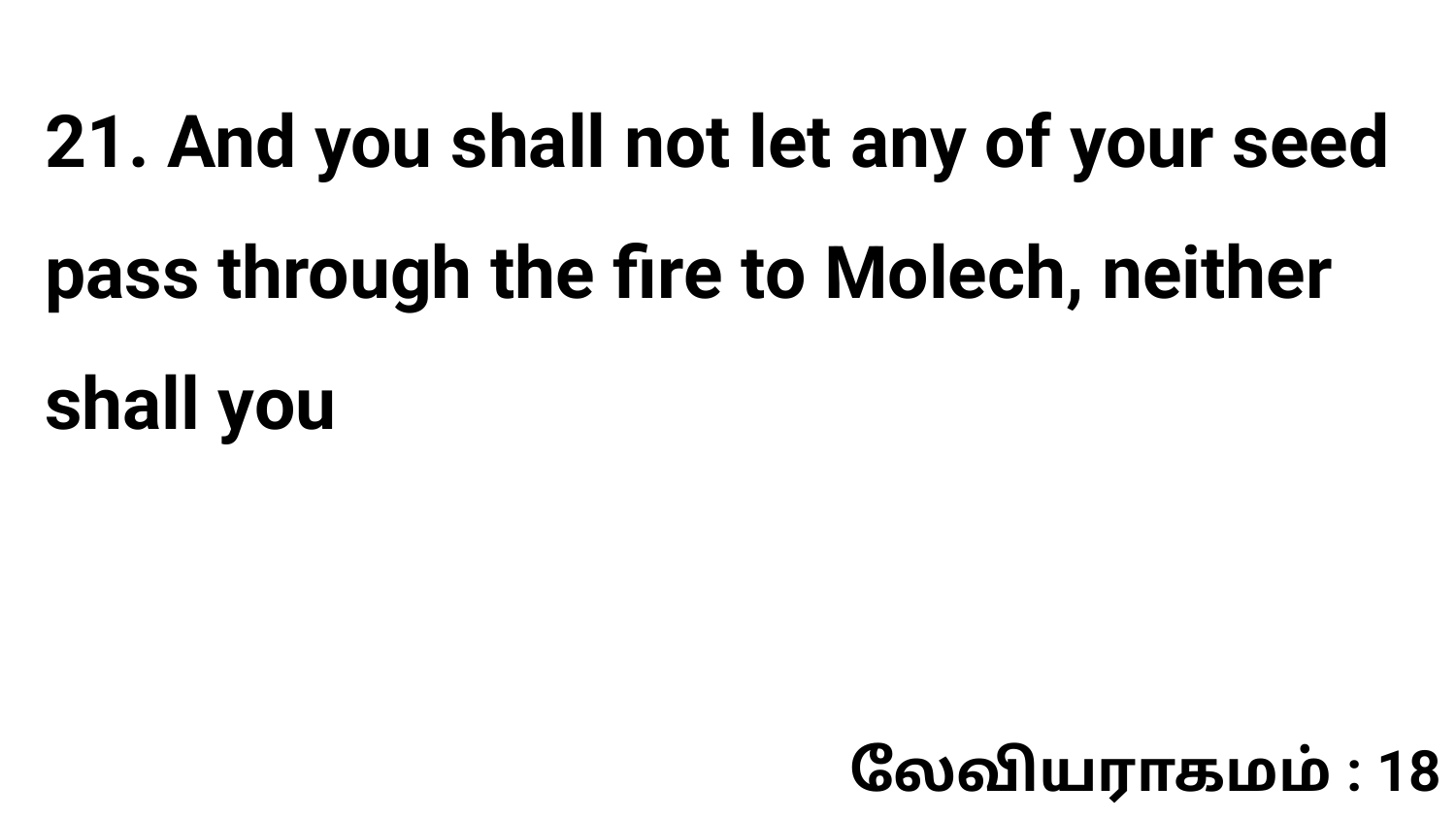

21. And you shall not let any of your seed pass through the fire to Molech, neither shall you
லேவியராகமம் : 18